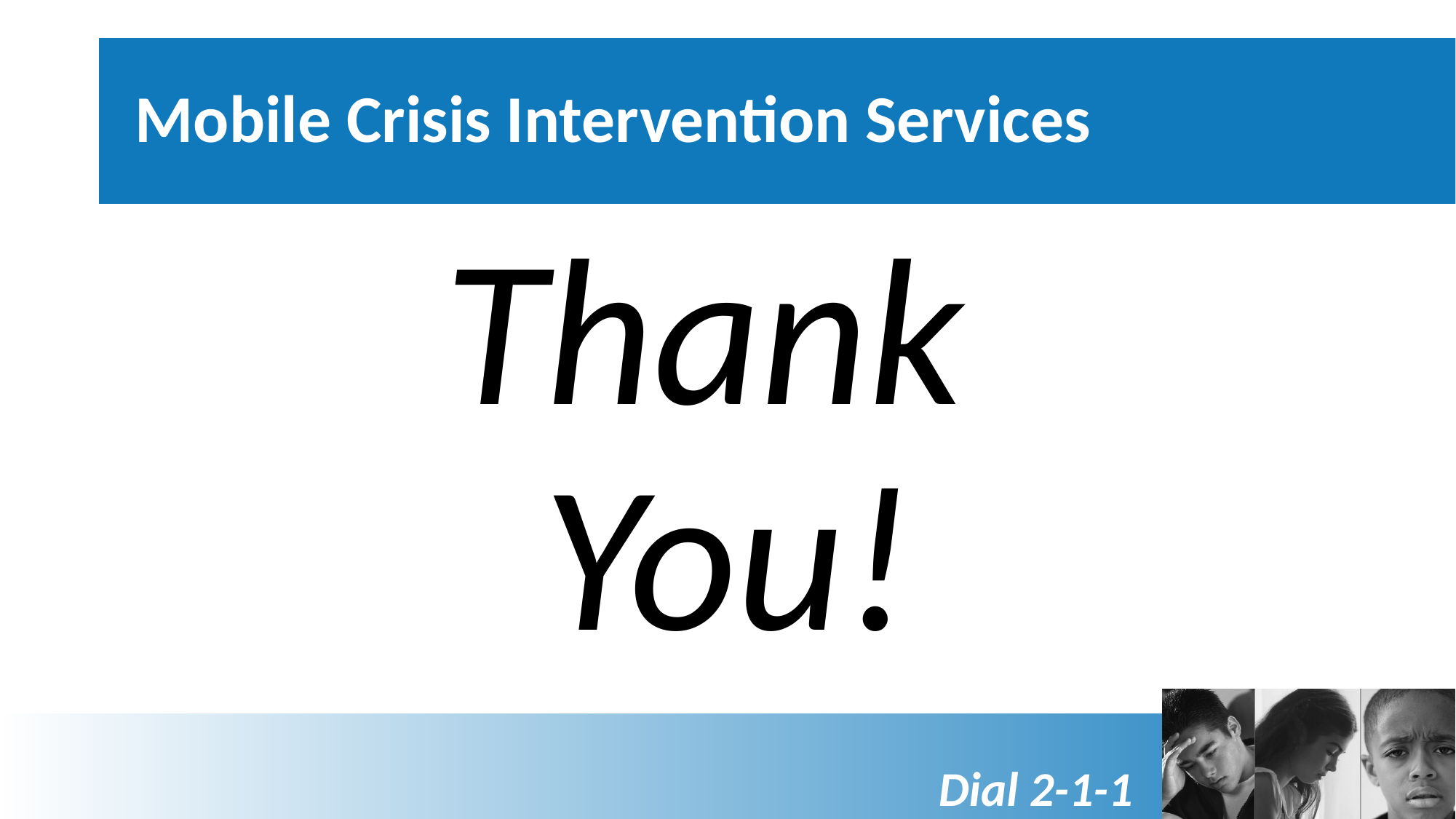

# Mobile Crisis Intervention Services
Thank
You!